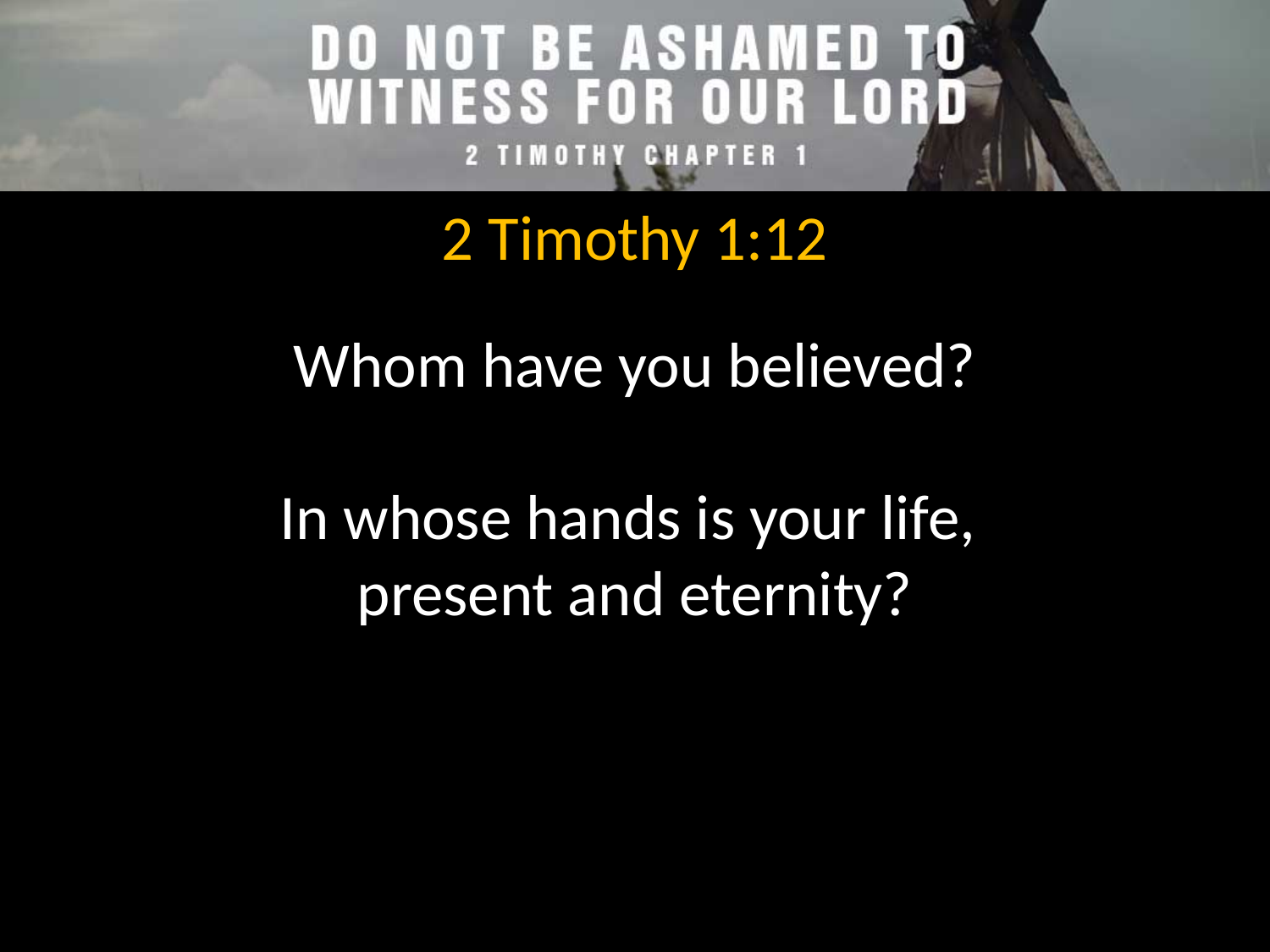

2 Timothy 1:12
Whom have you believed?

In whose hands is your life,
present and eternity?